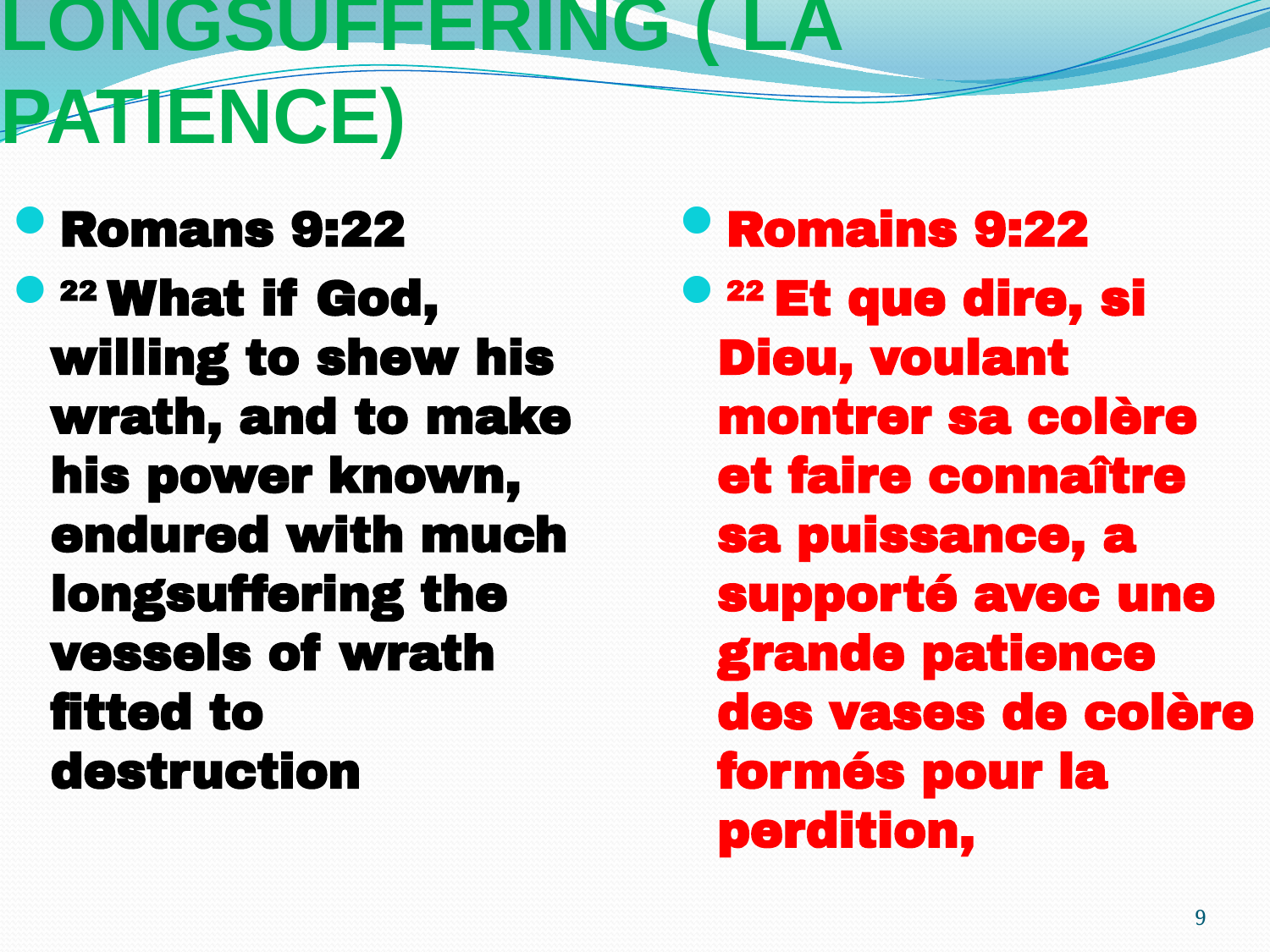

# LONGSUFFERING ( LA PATIENCE)
Romans 9:22
22 What if God, willing to shew his wrath, and to make his power known, endured with much longsuffering the vessels of wrath fitted to destruction
Romains 9:22
22 Et que dire, si Dieu, voulant montrer sa colère et faire connaître sa puissance, a supporté avec une grande patience des vases de colère formés pour la perdition,
9